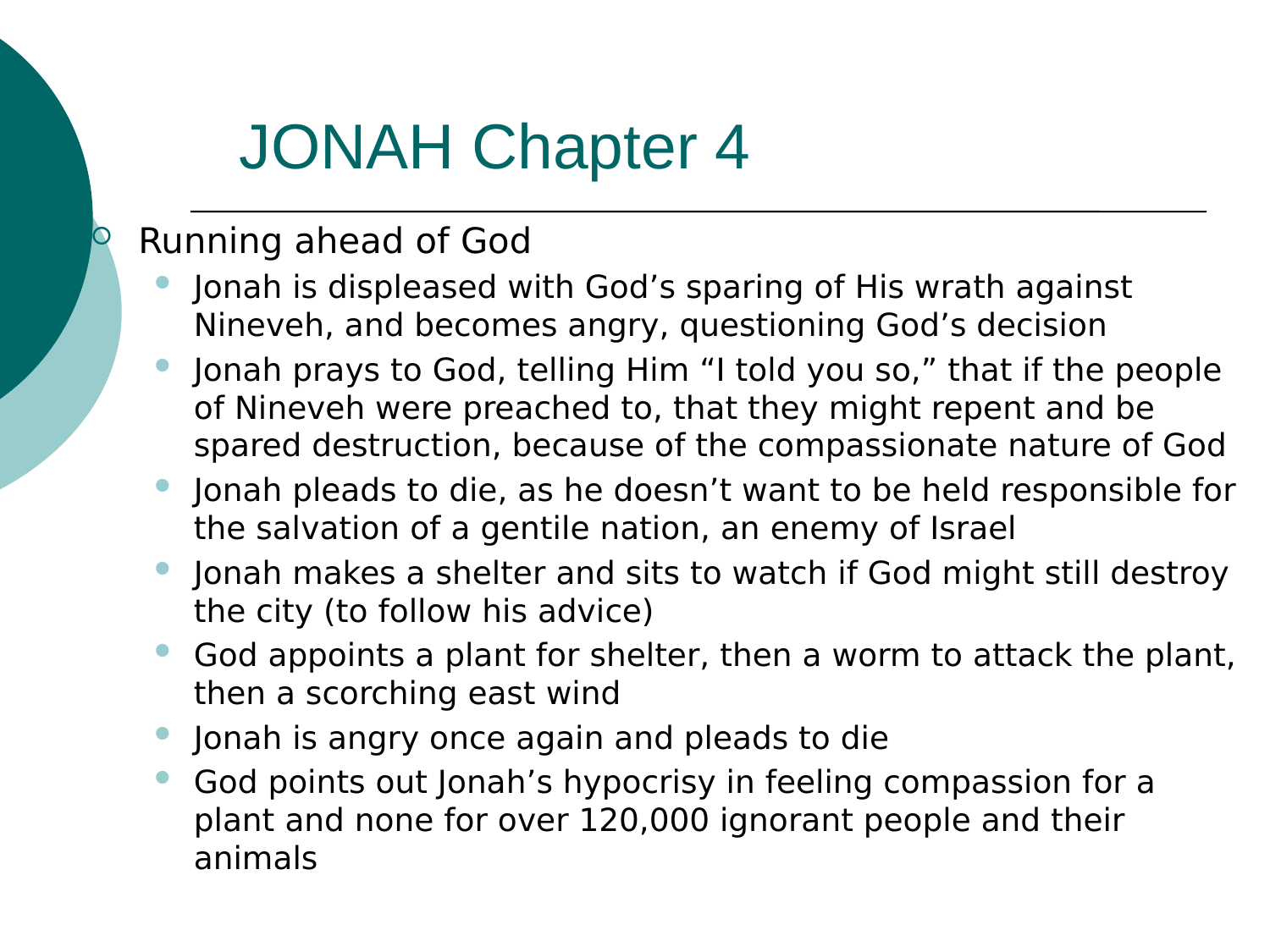

# JONAH Chapter 4
Running ahead of God
Jonah is displeased with God’s sparing of His wrath against Nineveh, and becomes angry, questioning God’s decision
Jonah prays to God, telling Him “I told you so,” that if the people of Nineveh were preached to, that they might repent and be spared destruction, because of the compassionate nature of God
Jonah pleads to die, as he doesn’t want to be held responsible for the salvation of a gentile nation, an enemy of Israel
Jonah makes a shelter and sits to watch if God might still destroy the city (to follow his advice)
God appoints a plant for shelter, then a worm to attack the plant, then a scorching east wind
Jonah is angry once again and pleads to die
God points out Jonah’s hypocrisy in feeling compassion for a plant and none for over 120,000 ignorant people and their animals